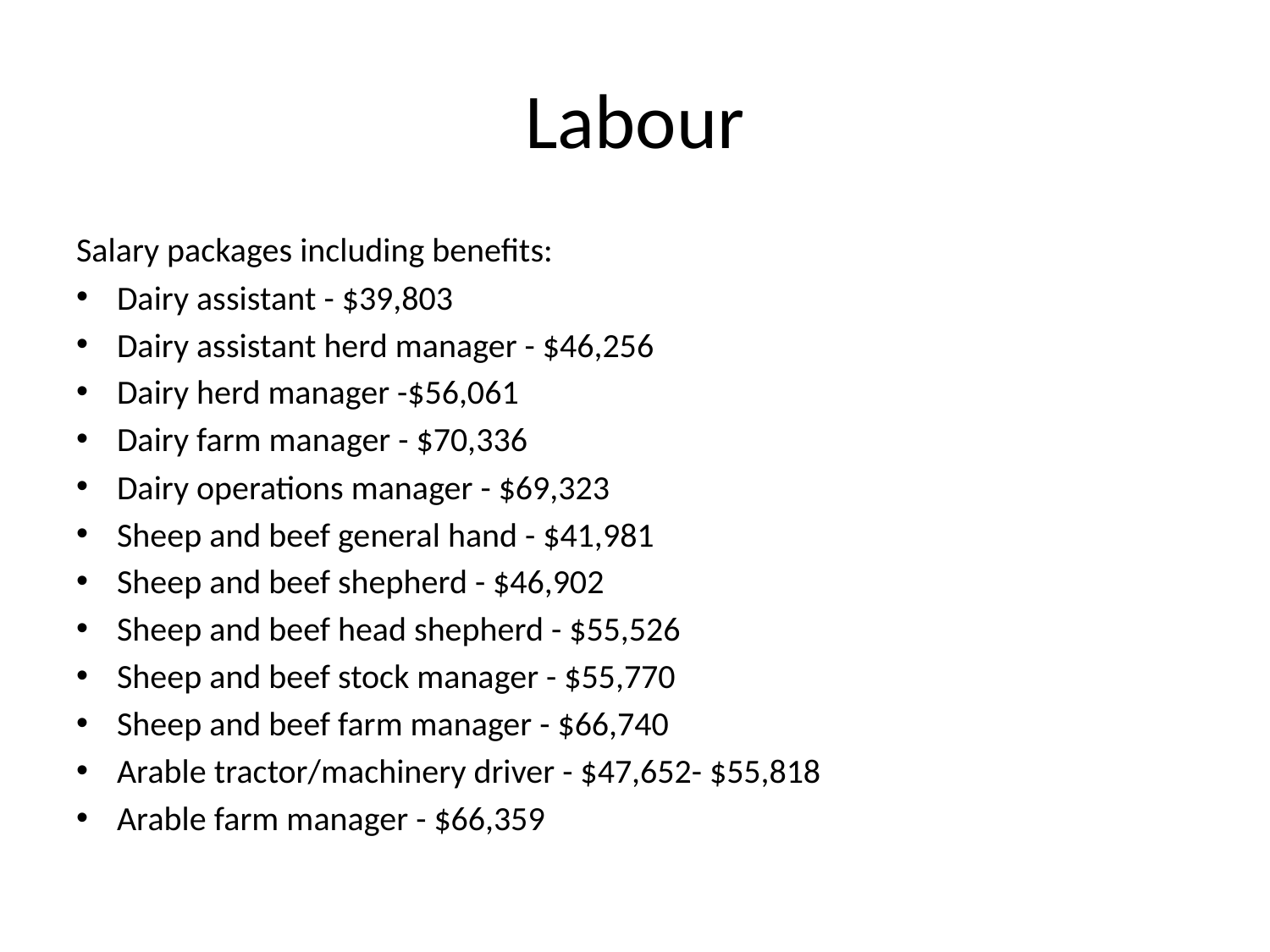

# Labour
Salary packages including benefits:
Dairy assistant - $39,803
Dairy assistant herd manager - $46,256
Dairy herd manager -$56,061
Dairy farm manager - $70,336
Dairy operations manager - $69,323
Sheep and beef general hand - $41,981
Sheep and beef shepherd - $46,902
Sheep and beef head shepherd - $55,526
Sheep and beef stock manager - $55,770
Sheep and beef farm manager - $66,740
Arable tractor/machinery driver - $47,652- $55,818
Arable farm manager - $66,359